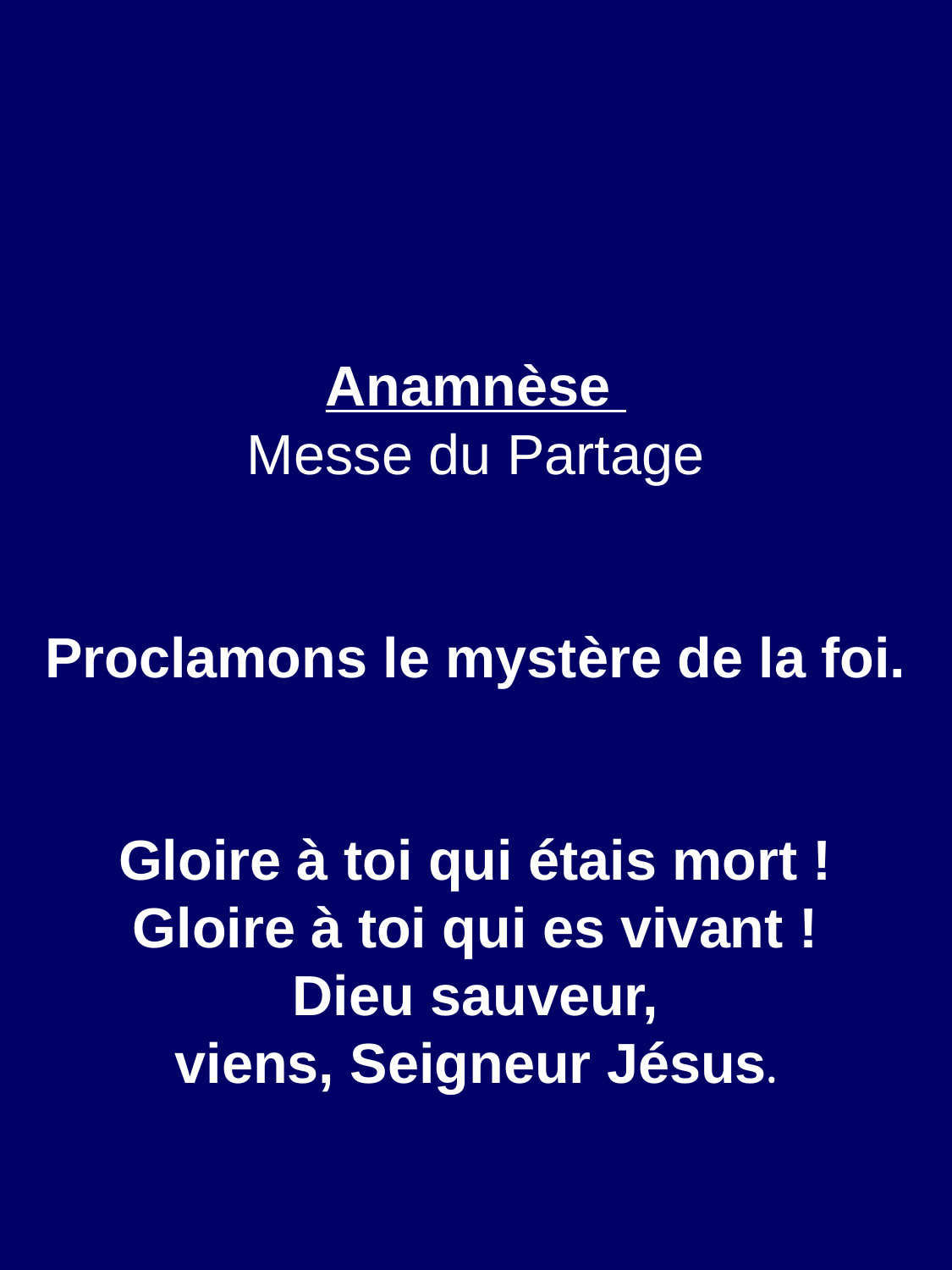

Anamnèse 
Messe du Partage

Proclamons le mystère de la foi.

Gloire à toi qui étais mort !
Gloire à toi qui es vivant !
Dieu sauveur,
viens, Seigneur Jésus.